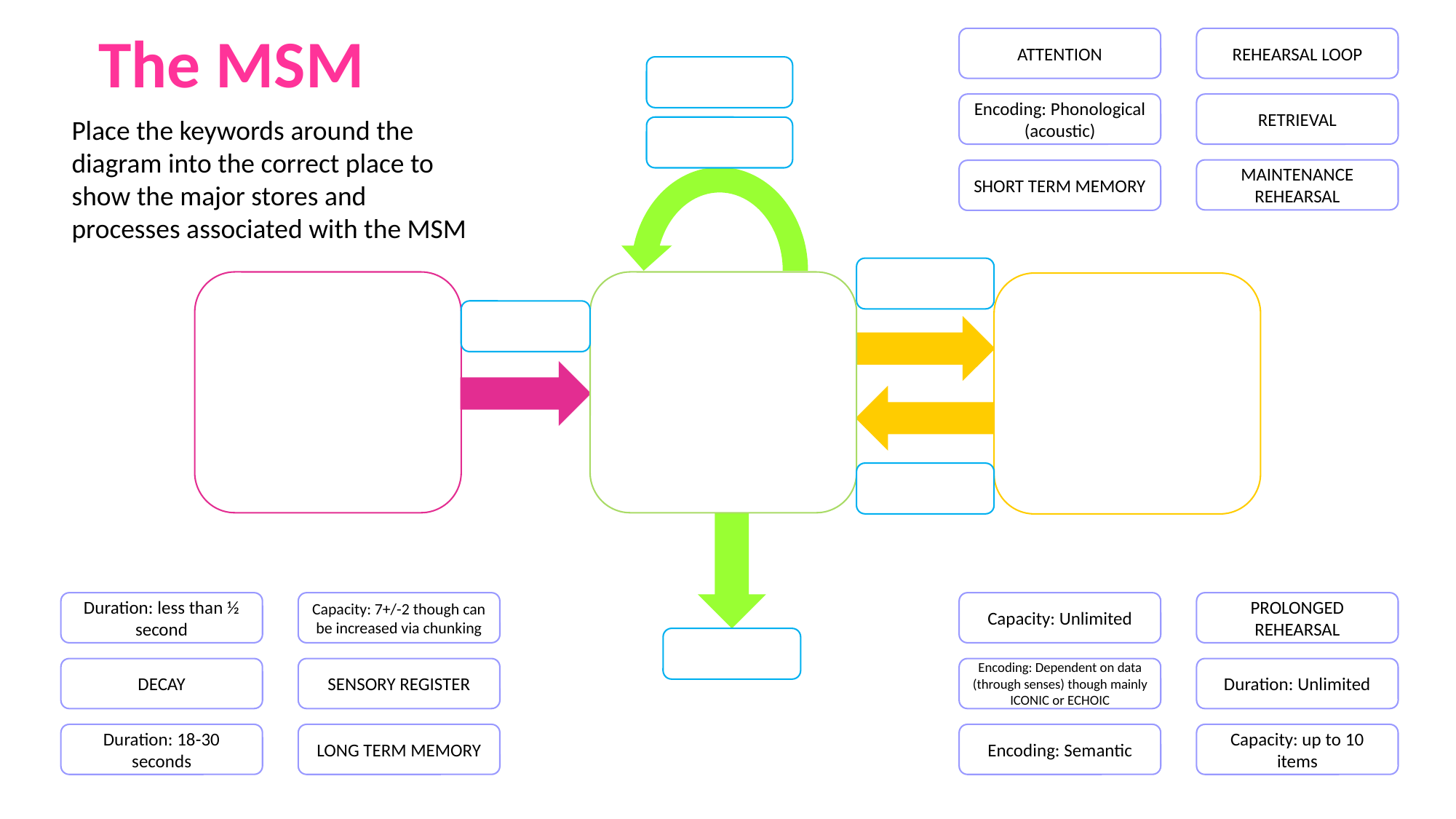

The MSM
ATTENTION
REHEARSAL LOOP

Encoding: Phonological (acoustic)
RETRIEVAL
Place the keywords around the diagram into the correct place to show the major stores and processes associated with the MSM

MAINTENANCE REHEARSAL
SHORT TERM MEMORY

Duration: less than ½ second
Capacity: 7+/-2 though can be increased via chunking
Capacity: Unlimited
PROLONGED REHEARSAL

DECAY
SENSORY REGISTER
Encoding: Dependent on data (through senses) though mainly ICONIC or ECHOIC
Duration: Unlimited
Duration: 18-30 seconds
LONG TERM MEMORY
Encoding: Semantic
Capacity: up to 10 items